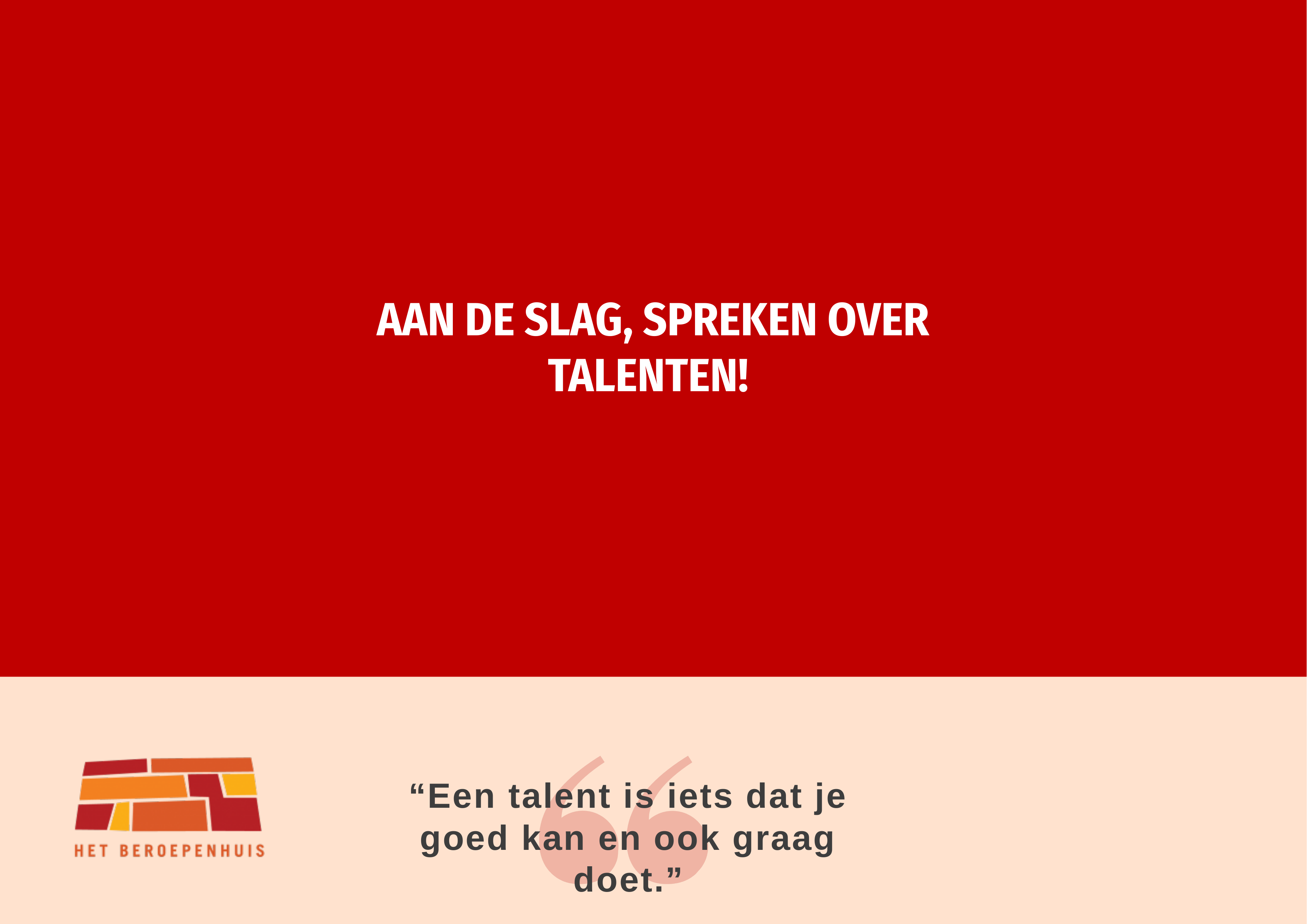

AAN DE SLAG, SPREKEN OVER TALENTEN!

“Een talent is iets dat je goed kan en ook graag doet.”